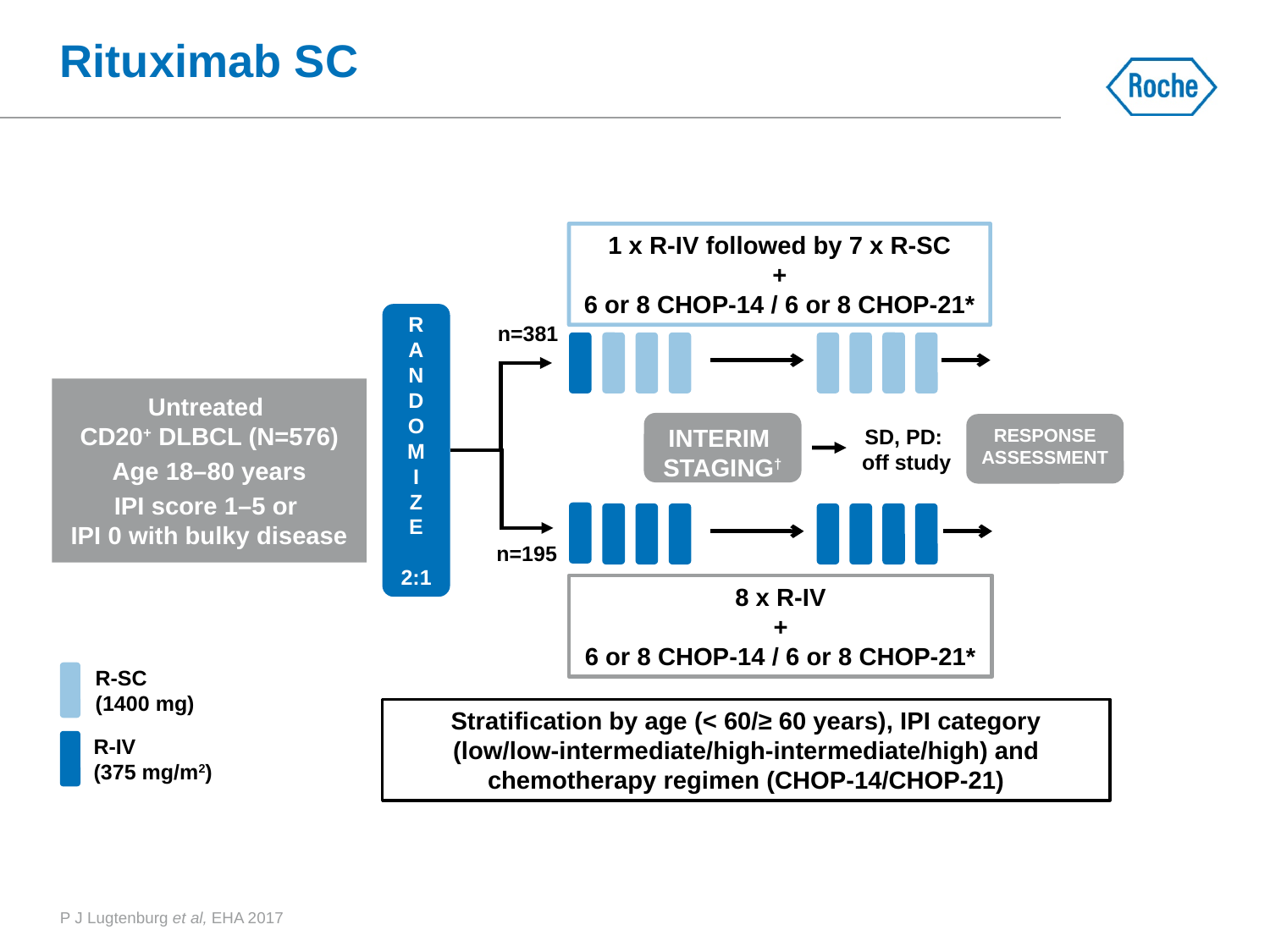

Rituximab SC
1 x R-IV followed by 7 x R-SC
+
6 or 8 CHOP-14 / 6 or 8 CHOP-21*
R
A
N
D
O
M
I
Z
E
  2:1
n=381

Untreated
CD20+ DLBCL (N=576)
Age 18–80 years
IPI score 1–5 or
IPI 0 with bulky disease
INTERIM
STAGING†
RESPONSE ASSESSMENT
SD, PD:
off study

n=195
8 x R-IV
+
6 or 8 CHOP-14 / 6 or 8 CHOP-21*

R-SC
(1400 mg)
Stratification by age (< 60/≥ 60 years), IPI category (low/low-intermediate/high-intermediate/high) and chemotherapy regimen (CHOP-14/CHOP-21)
R-IV
(375 mg/m2)
P J Lugtenburg et al, EHA 2017